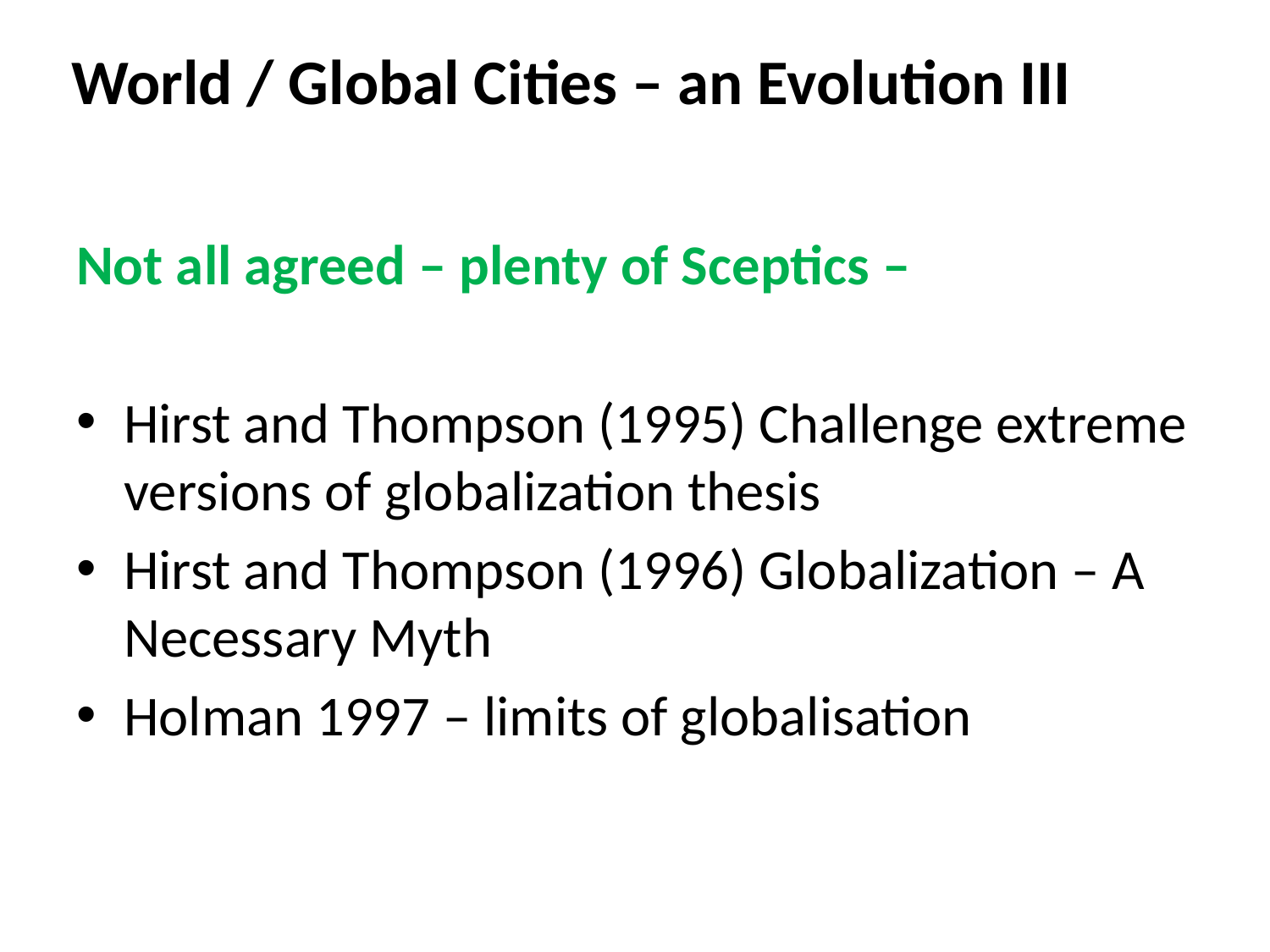

# World / Global Cities – an Evolution III
Not all agreed – plenty of Sceptics –

Hirst and Thompson (1995) Challenge extreme versions of globalization thesis
Hirst and Thompson (1996) Globalization – A Necessary Myth
Holman 1997 – limits of globalisation